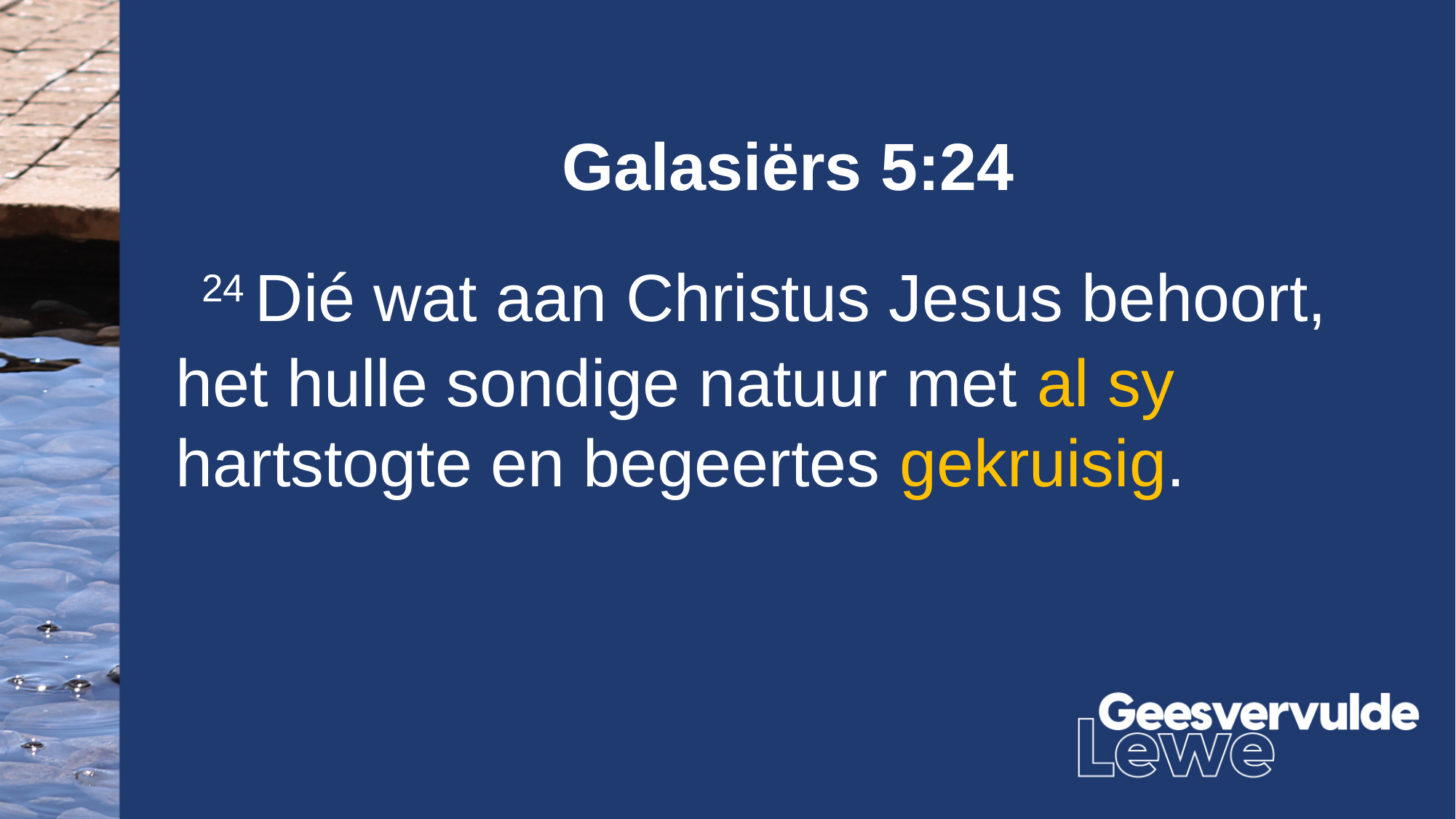

Galasiërs 5:24
 24 Dié wat aan Christus Jesus behoort, het hulle sondige natuur met al sy hartstogte en begeertes gekruisig.